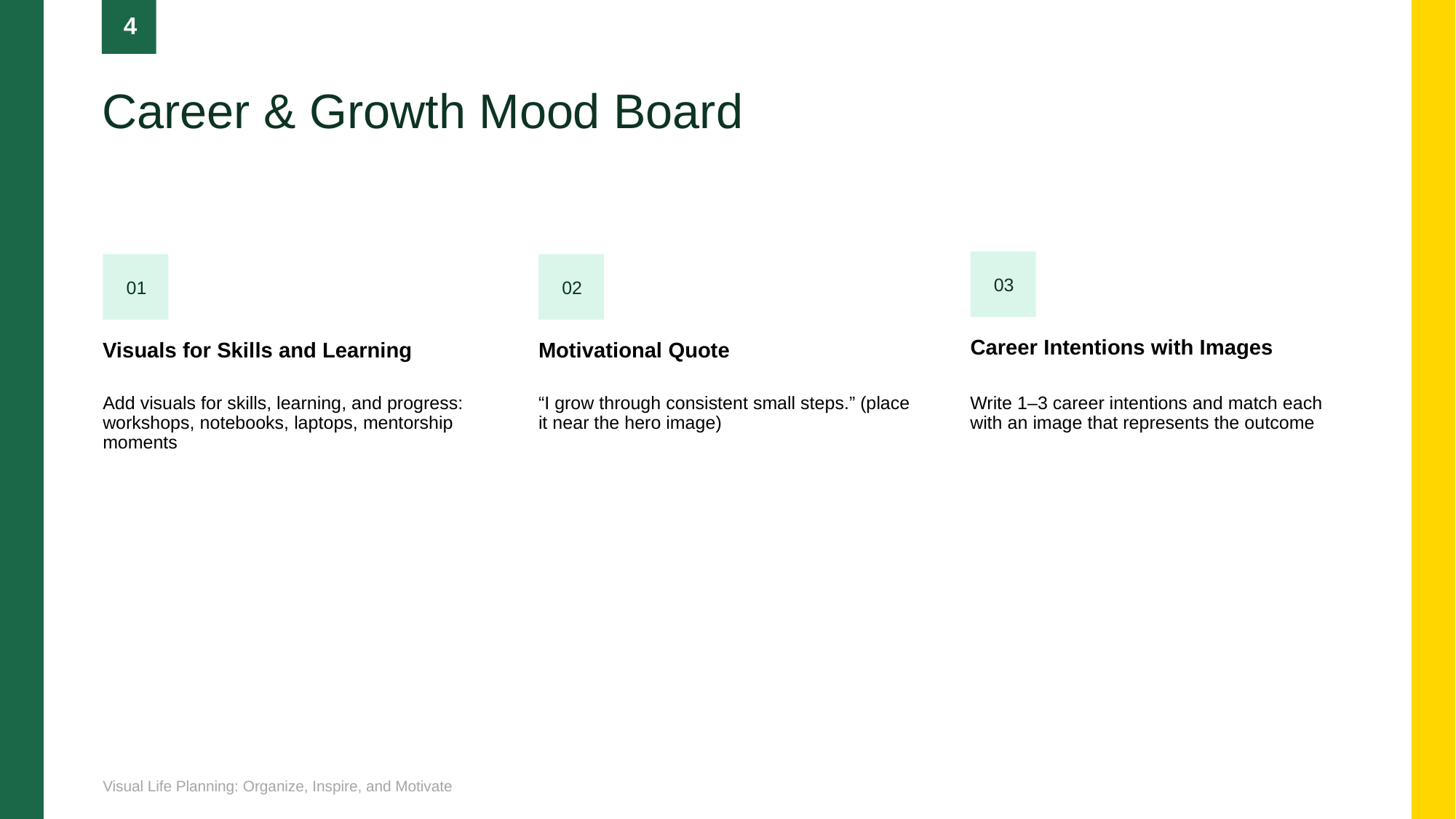

4
Career & Growth Mood Board

03

01

02
Career Intentions with Images
Motivational Quote
Visuals for Skills and Learning
Write 1–3 career intentions and match each with an image that represents the outcome
Add visuals for skills, learning, and progress: workshops, notebooks, laptops, mentorship moments
“I grow through consistent small steps.” (place it near the hero image)

Visual Life Planning: Organize, Inspire, and Motivate